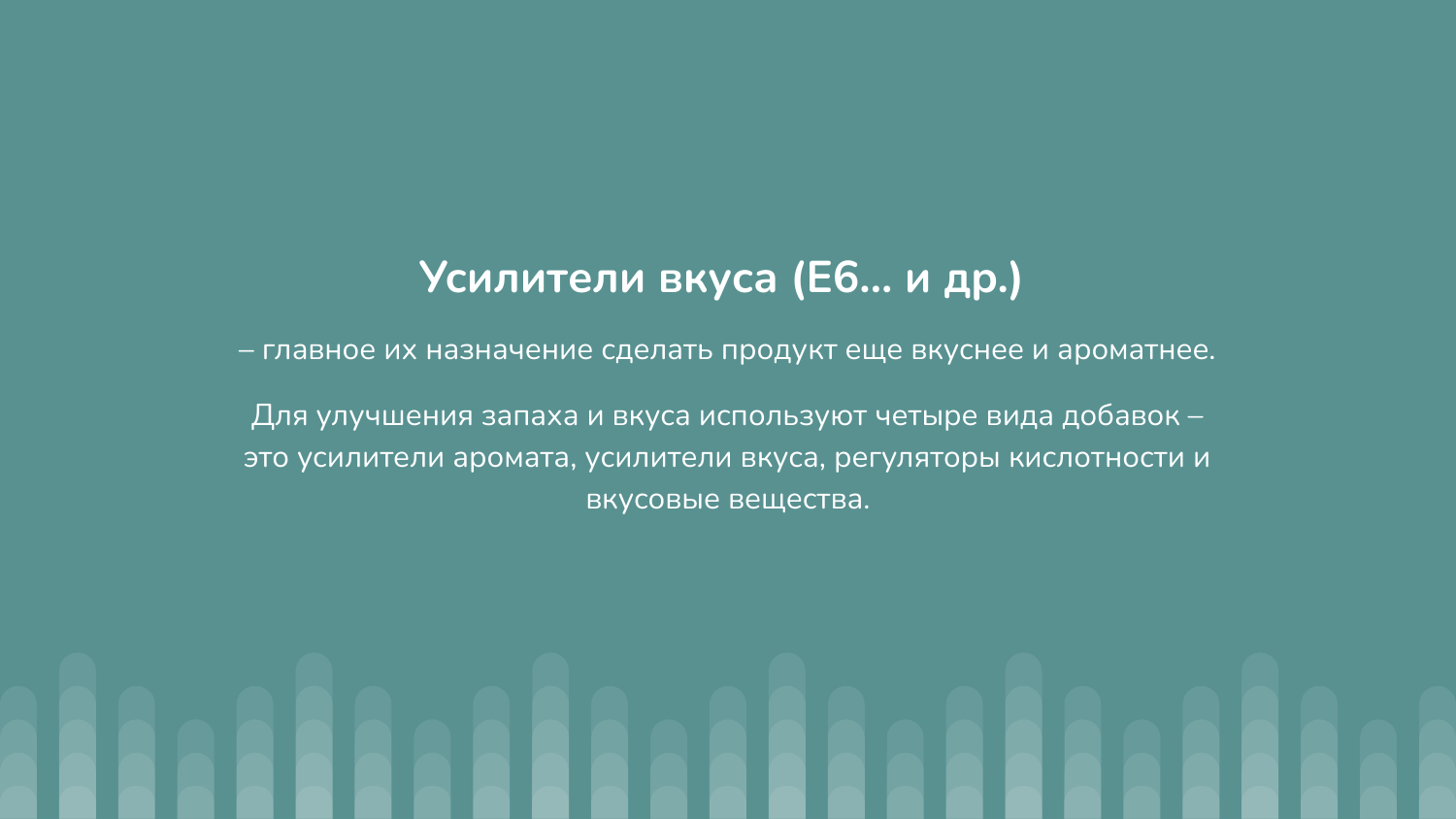

# Усилители вкуса (Е6… и др.)

– главное их назначение сделать продукт еще вкуснее и ароматнее.
Для улучшения запаха и вкуса используют четыре вида добавок – это усилители аромата, усилители вкуса, регуляторы кислотности и вкусовые вещества.